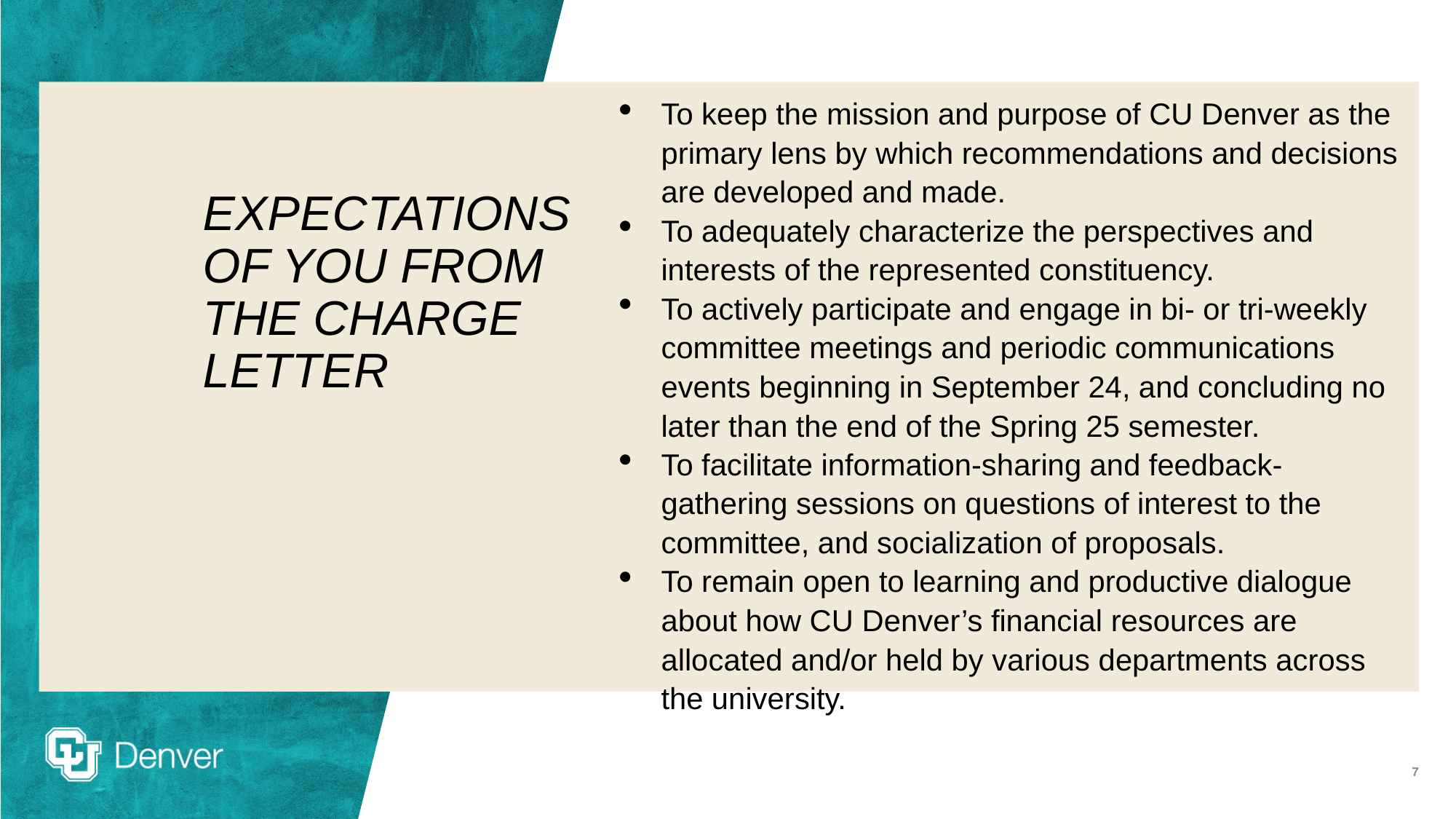

# EXPECTATIONS OF YOU FROM THE CHARGE LETTER
To keep the mission and purpose of CU Denver as the primary lens by which recommendations and decisions are developed and made.
To adequately characterize the perspectives and interests of the represented constituency.
To actively participate and engage in bi- or tri-weekly committee meetings and periodic communications events beginning in September 24, and concluding no later than the end of the Spring 25 semester.
To facilitate information-sharing and feedback-gathering sessions on questions of interest to the committee, and socialization of proposals.
To remain open to learning and productive dialogue about how CU Denver’s financial resources are allocated and/or held by various departments across the university.
7